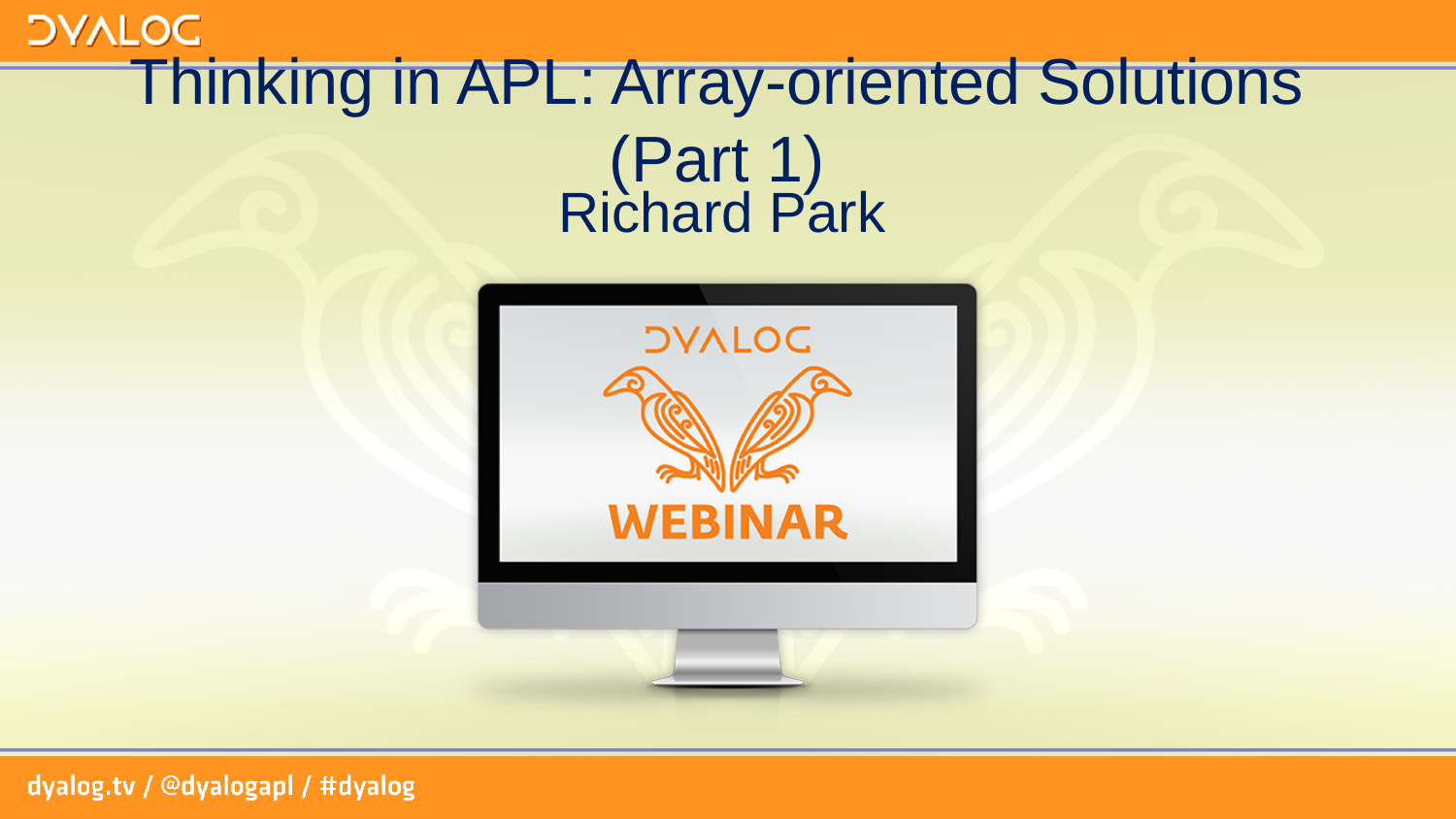

# Thinking in APL: Array-oriented Solutions (Part 1)
Richard Park